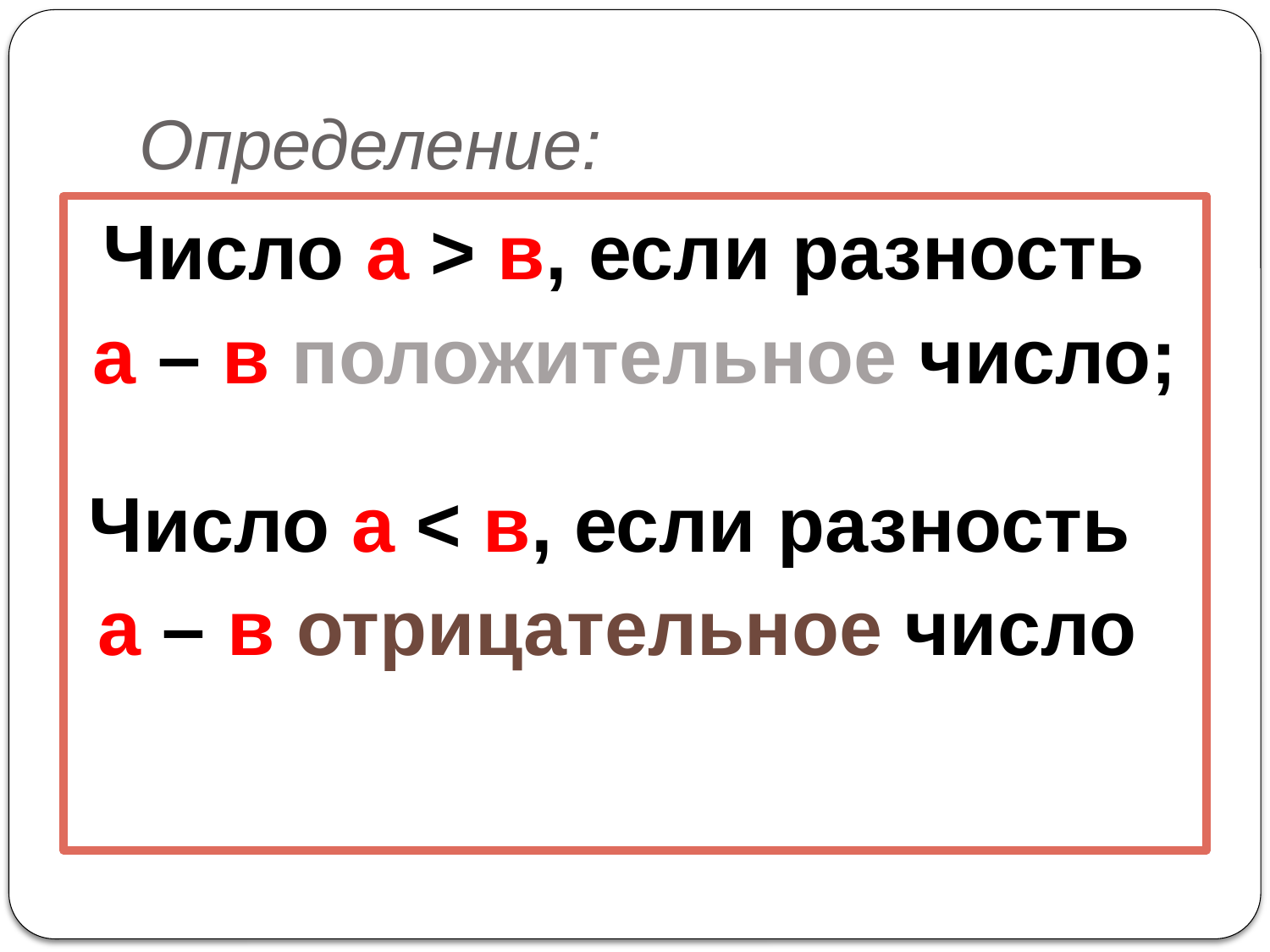

# Определение:
Число а > в, если разность
а – в положительное число;

 Число а < в, если разность
 а – в отрицательное число